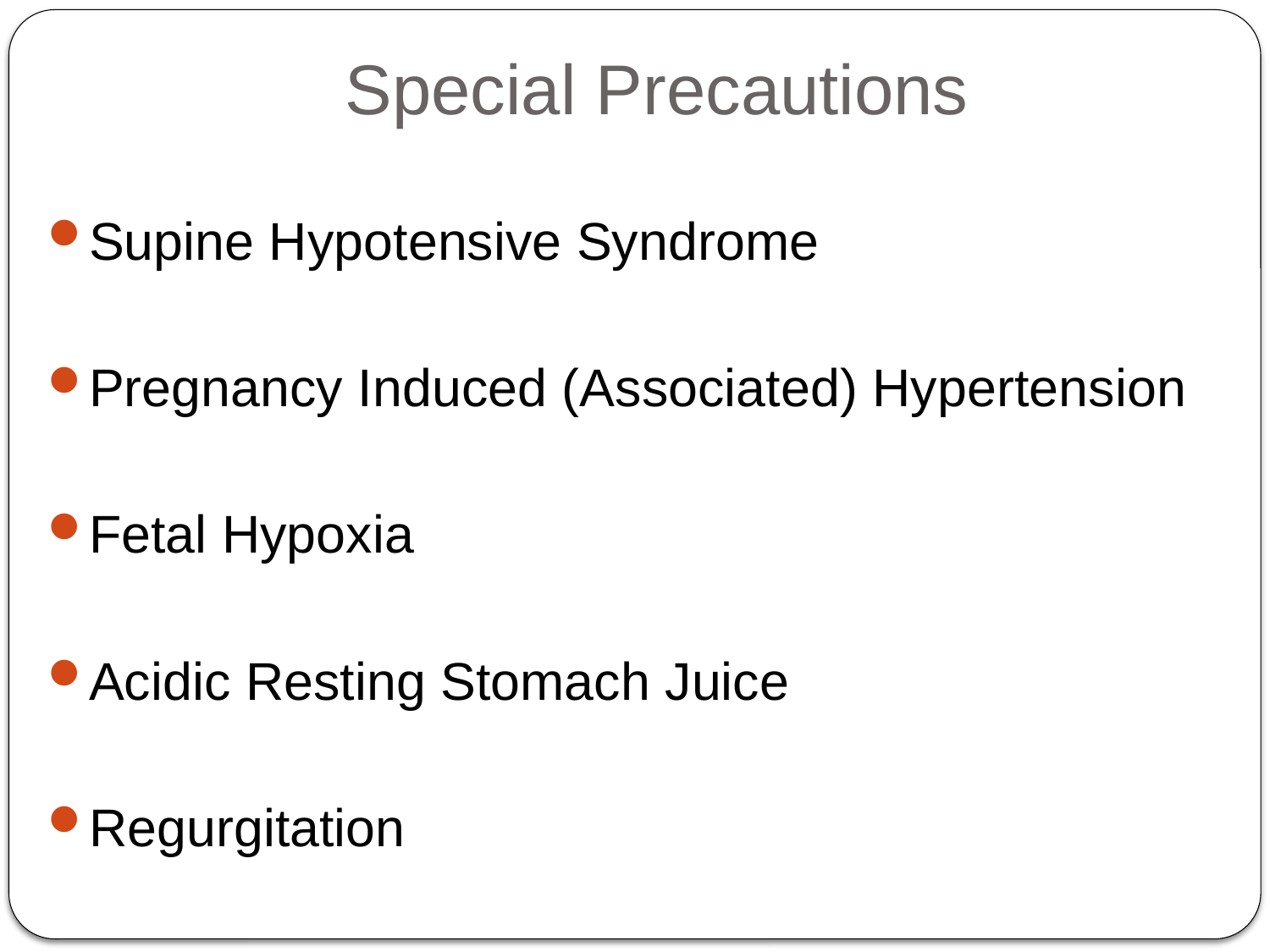

# Special Precautions
Supine Hypotensive Syndrome

Pregnancy Induced (Associated) Hypertension

Fetal Hypoxia

Acidic Resting Stomach Juice

Regurgitation